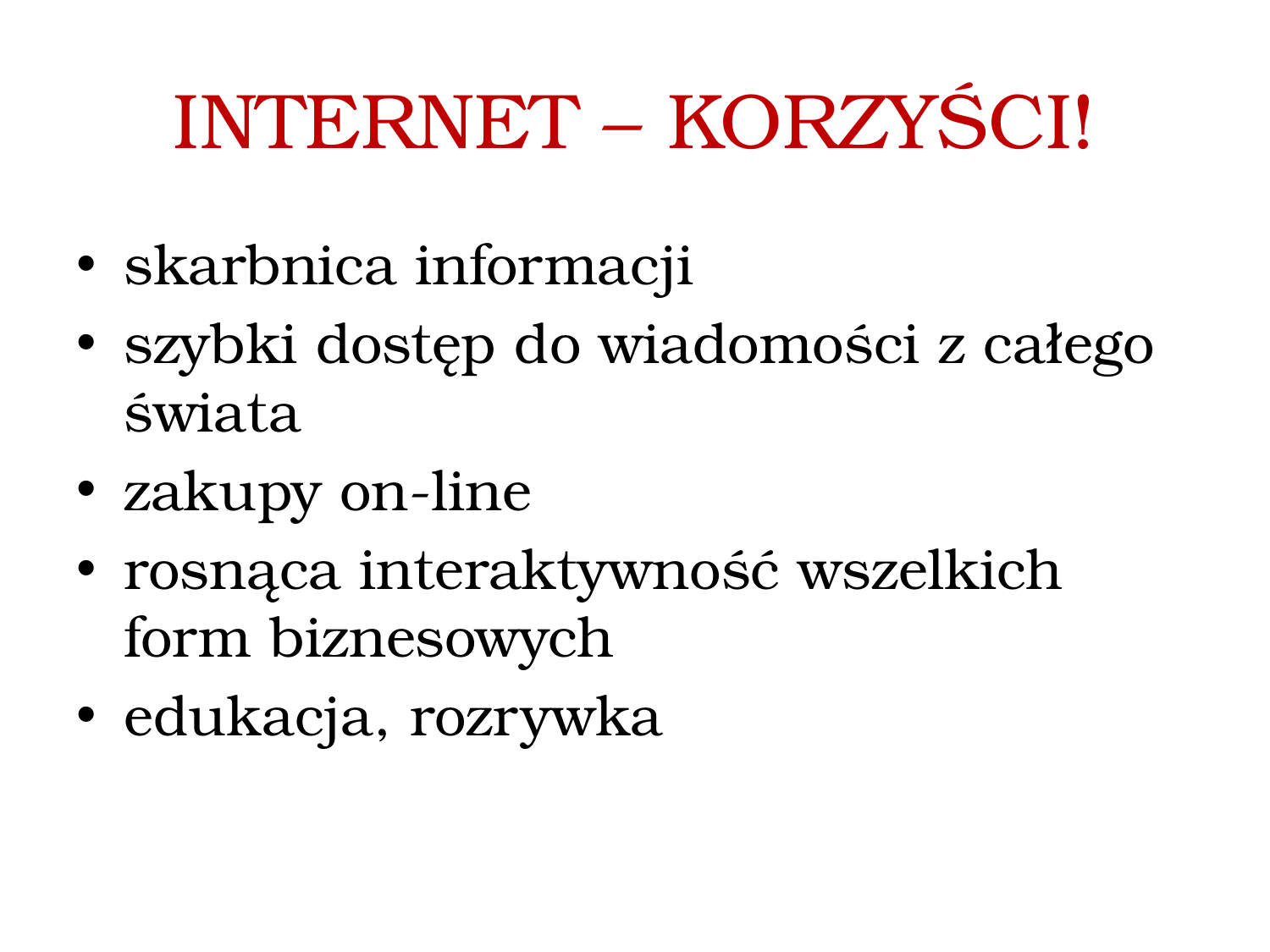

# INTERNET – KORZYŚCI!
skarbnica informacji
szybki dostęp do wiadomości z całego świata
zakupy on-line
rosnąca interaktywność wszelkich form biznesowych
edukacja, rozrywka